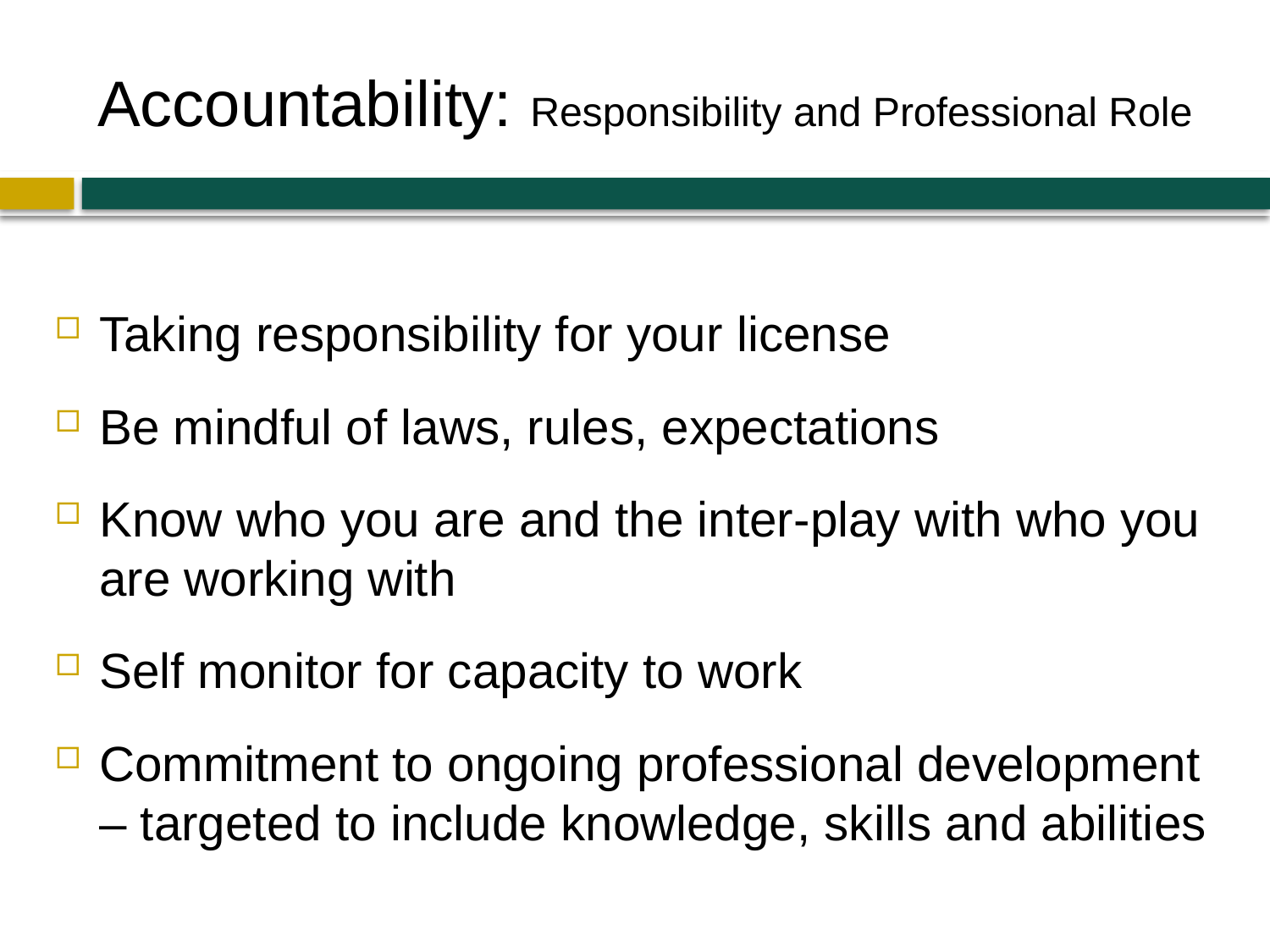

# Accountability: Responsibility and Professional Role
Taking responsibility for your license
Be mindful of laws, rules, expectations
Know who you are and the inter-play with who you are working with
Self monitor for capacity to work
Commitment to ongoing professional development – targeted to include knowledge, skills and abilities